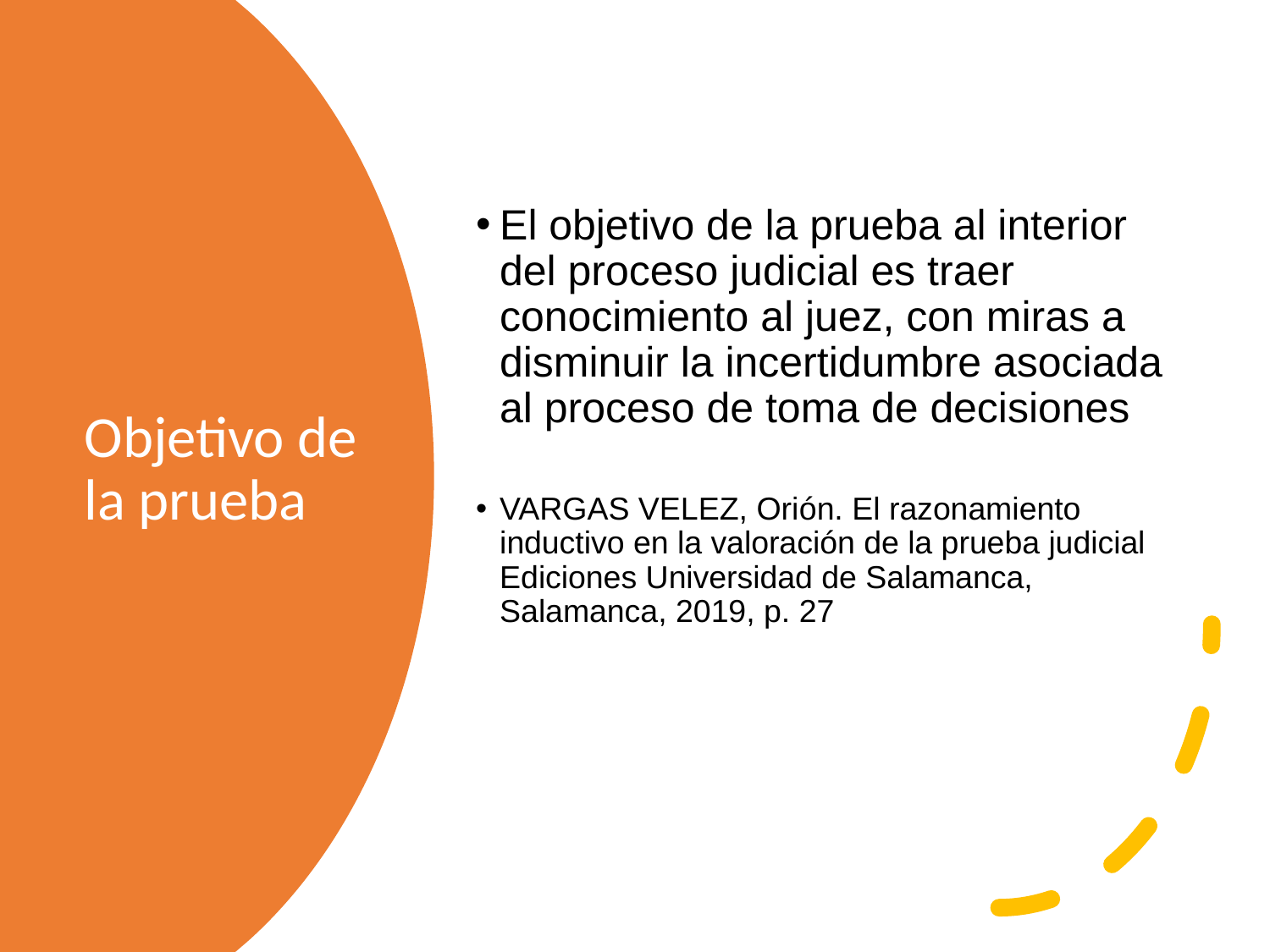

El objetivo de la prueba al interior del proceso judicial es traer conocimiento al juez, con miras a disminuir la incertidumbre asociada al proceso de toma de decisiones

VARGAS VELEZ, Ori­ón. El razonamiento inductivo en la valoración de la prueba judicial Ediciones Universidad de Salamanca, Salamanca, 2019, p. 27

# Objetivo de la prueba